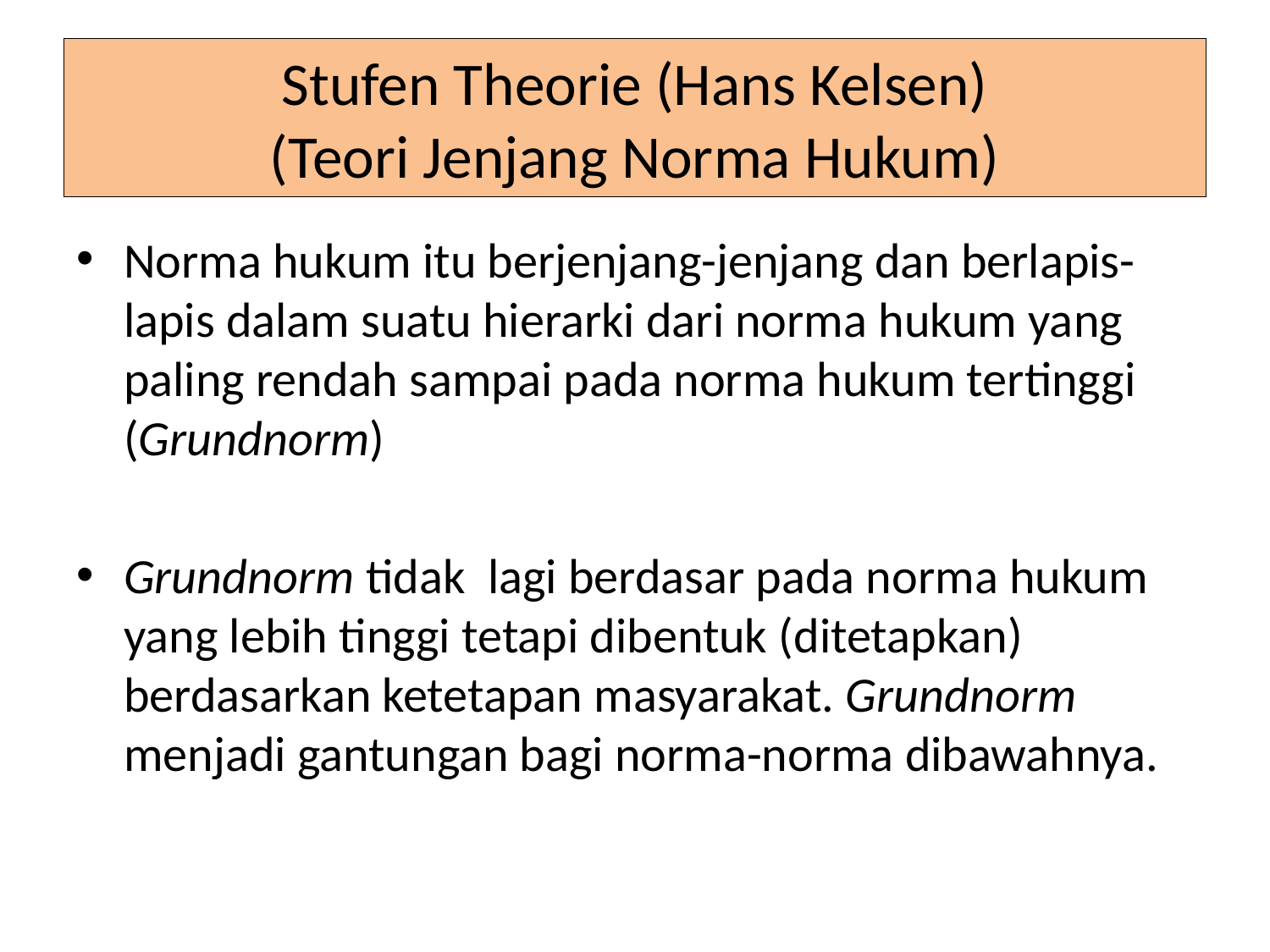

# Stufen Theorie (Hans Kelsen) (Teori Jenjang Norma Hukum)
Norma hukum itu berjenjang-jenjang dan berlapis-lapis dalam suatu hierarki dari norma hukum yang paling rendah sampai pada norma hukum tertinggi (Grundnorm)

Grundnorm tidak  lagi berdasar pada norma hukum yang lebih tinggi tetapi dibentuk (ditetapkan) berdasarkan ketetapan masyarakat. Grundnorm menjadi gantungan bagi norma-norma dibawahnya.